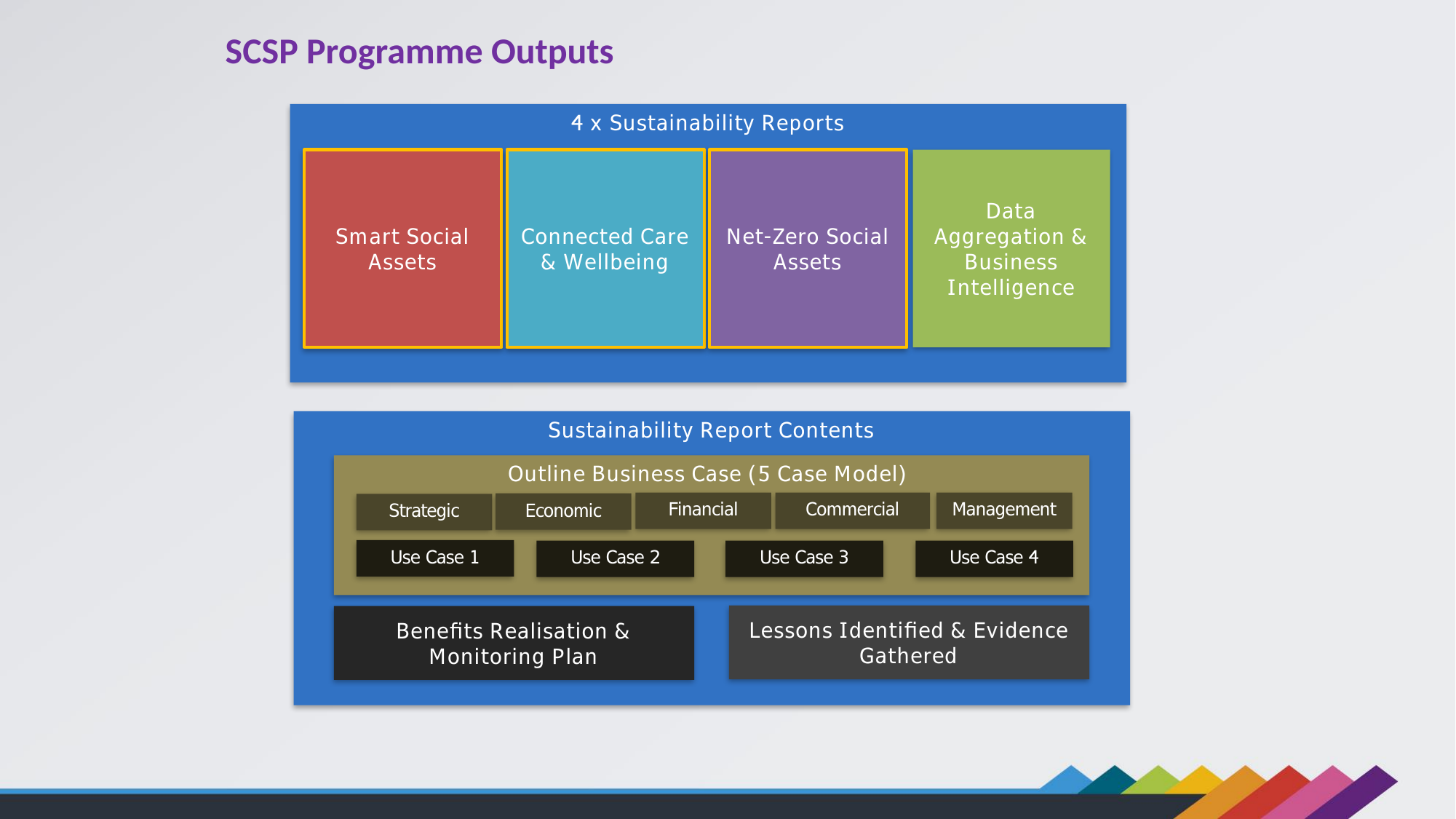

SCSP Programme Outputs
4 x Sustainability Reports
Data Aggregation & Business Intelligence
Net-Zero Social Assets
Smart Social Assets
Connected Care & Wellbeing
Sustainability Report Contents
Outline Business Case (5 Case Model)
Financial
Commercial
Management
Economic
Strategic
Use Case 1
Use Case 2
Use Case 3
Use Case 4
Lessons Identified & Evidence Gathered
Benefits Realisation & Monitoring Plan